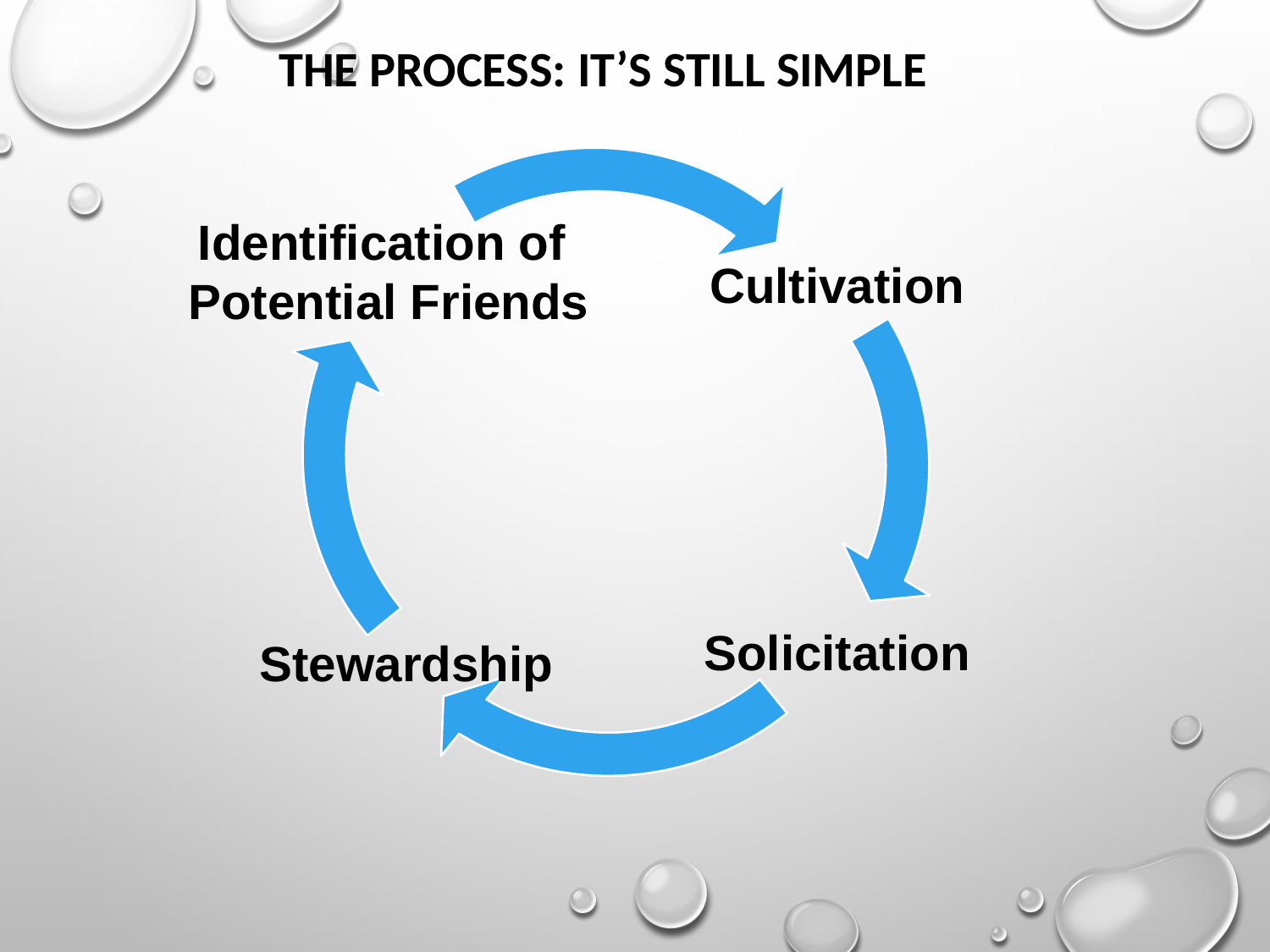

# The Process: it’s Still Simple
Cultivation
Solicitation
Stewardship
Identification of
Potential Friends